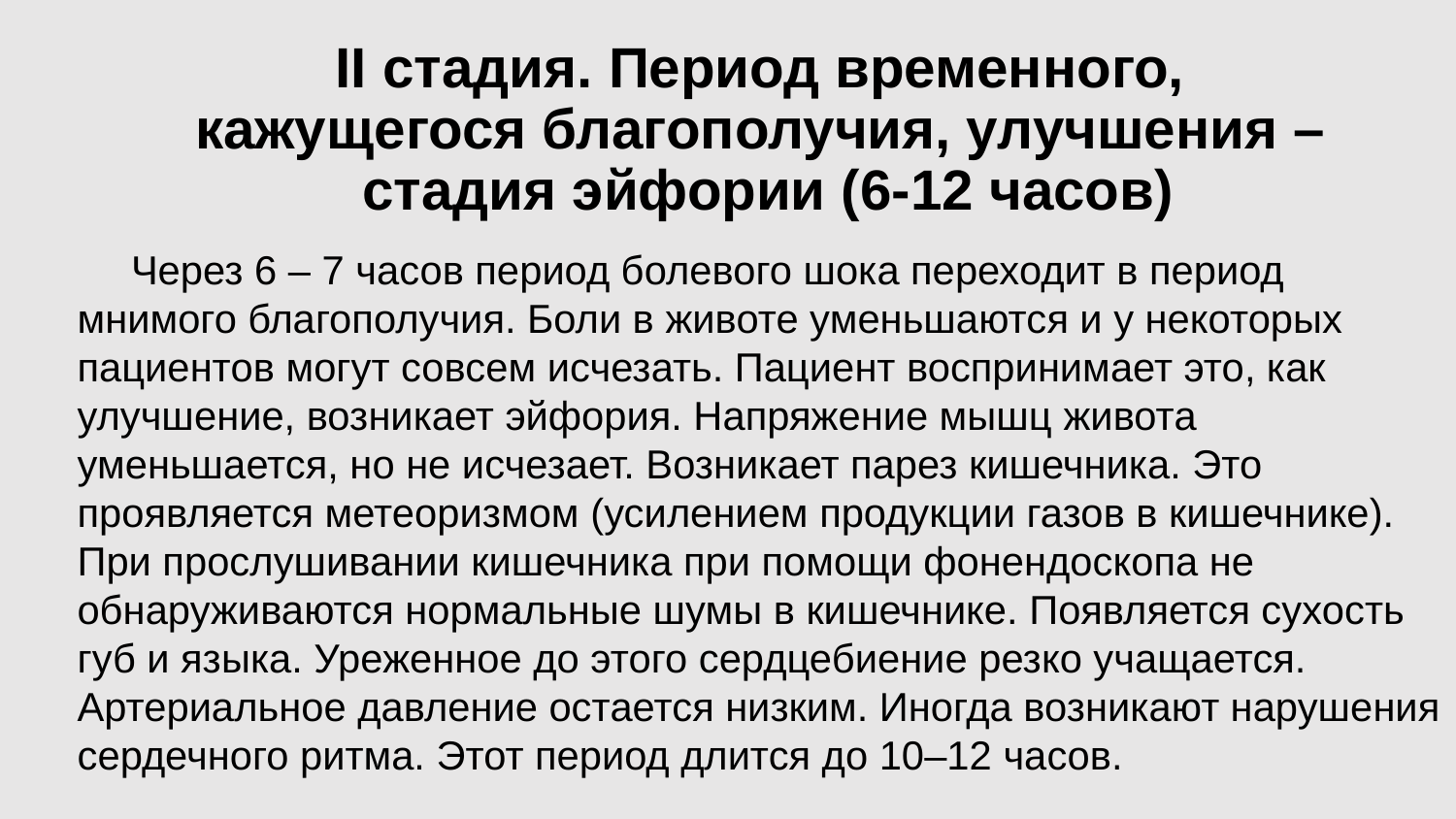

# II стадия. Период временного, кажущегося благополучия, улучшения – стадия эйфории (6-12 часов)
Через 6 – 7 часов период болевого шока переходит в период мнимого благополучия. Боли в животе уменьшаются и у некоторых пациентов могут совсем исчезать. Пациент воспринимает это, как улучшение, возникает эйфория. Напряжение мышц живота уменьшается, но не исчезает. Возникает парез кишечника. Это проявляется метеоризмом (усилением продукции газов в кишечнике). При прослушивании кишечника при помощи фонендоскопа не обнаруживаются нормальные шумы в кишечнике. Появляется сухость губ и языка. Уреженное до этого сердцебиение резко учащается. Артериальное давление остается низким. Иногда возникают нарушения сердечного ритма. Этот период длится до 10–12 часов.